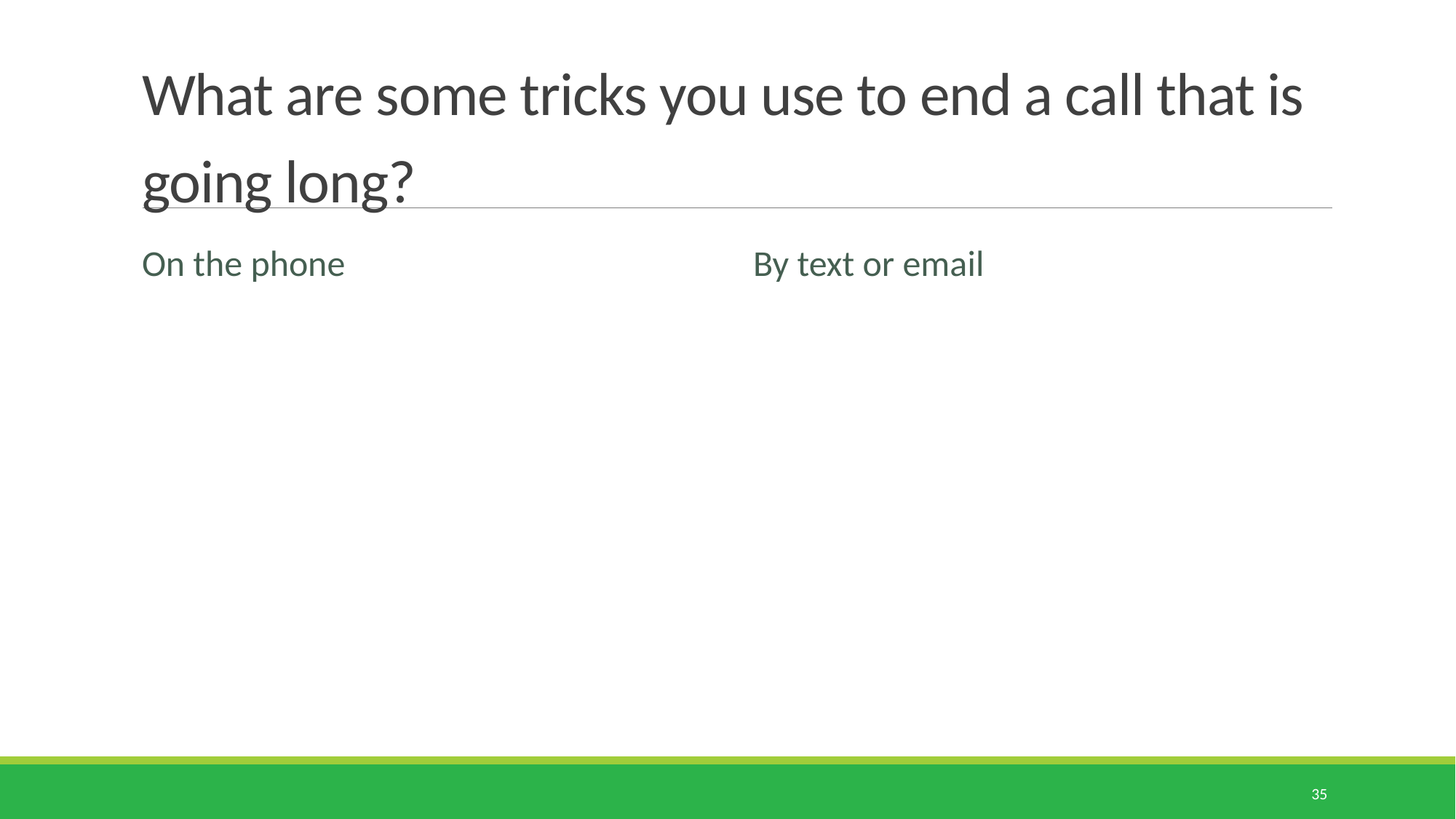

# What are some tricks you use to end a call that is going long?
On the phone
By text or email

35